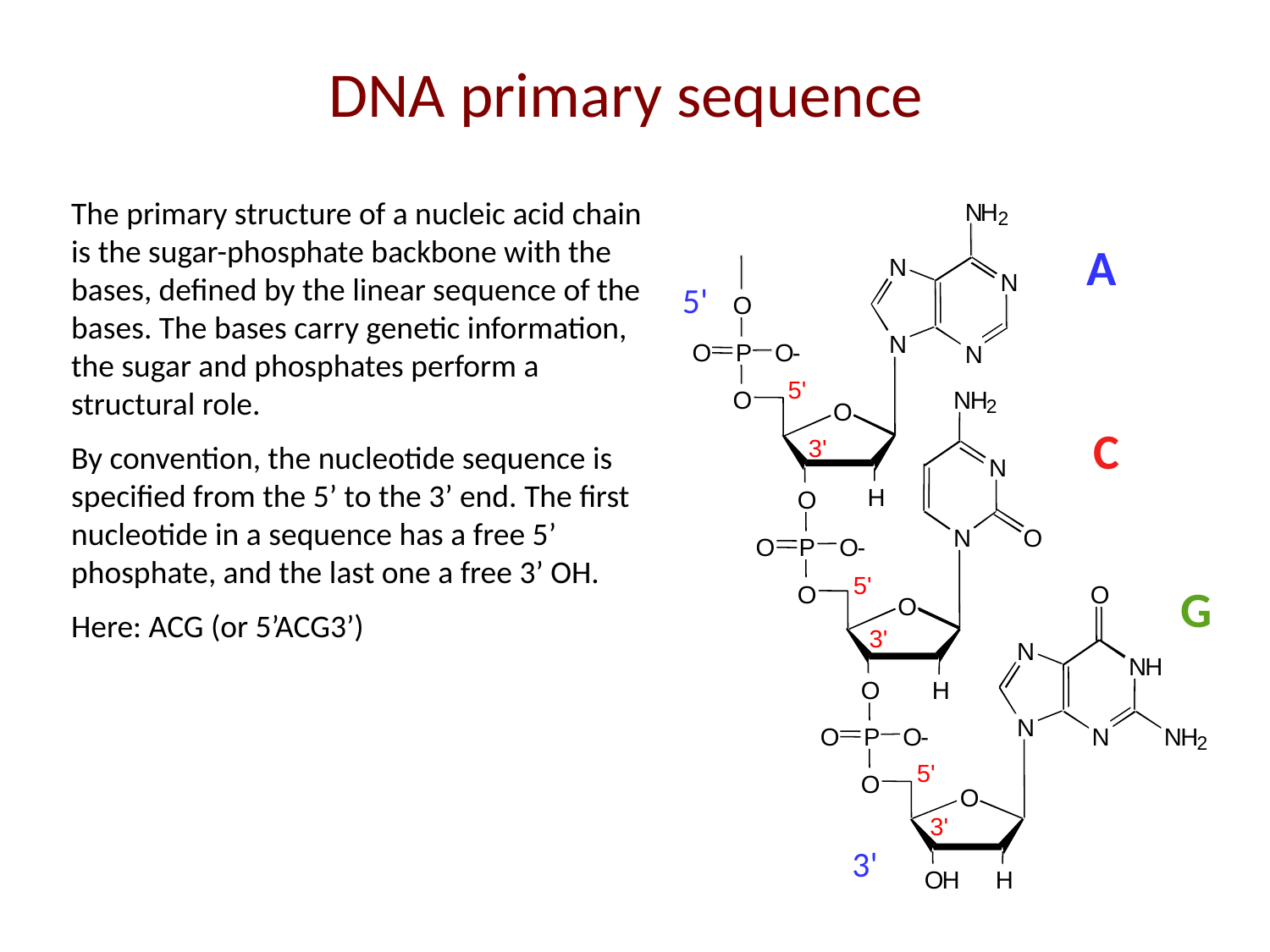

# DNA primary sequence
The primary structure of a nucleic acid chain is the sugar-phosphate backbone with the bases, defined by the linear sequence of the bases. The bases carry genetic information, the sugar and phosphates perform a structural role.
By convention, the nucleotide sequence is specified from the 5’ to the 3’ end. The first nucleotide in a sequence has a free 5’ phosphate, and the last one a free 3’ OH.
Here: ACG (or 5’ACG3’)

N
H
2

N

N

O

N
O
P
O
-
N

5'
O
N
H
2
O

3'

N

H
O

N
O
O
P
O
-

5'
O
O

O

3'

N

N
H

O
H

N
O
P
O
-
N
N
H
2

5'
O

O

3'

O
H
H
A
5'
C

G

3'